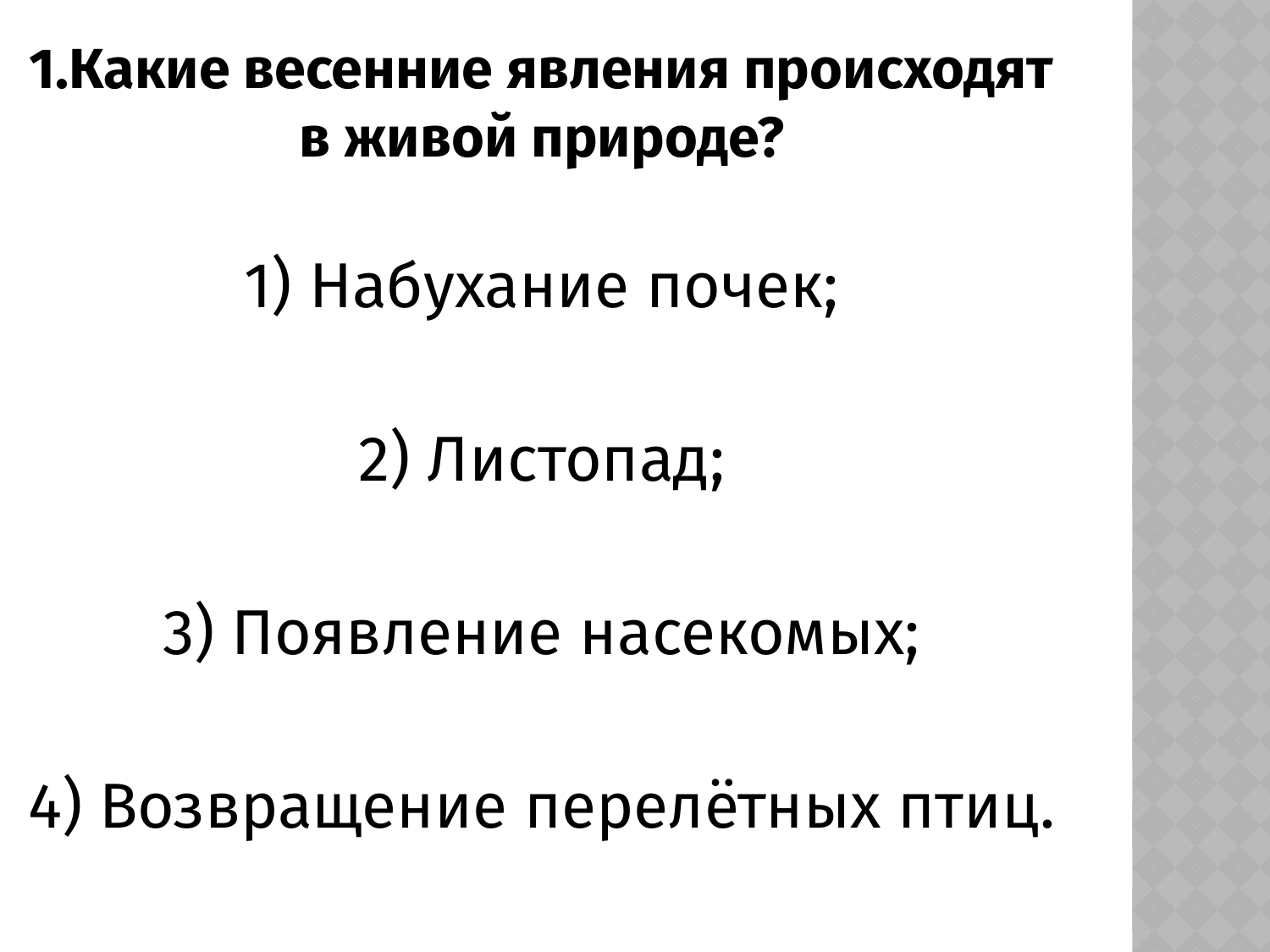

1.Какие весенние явления происходят в живой природе?

1) Набухание почек;

2) Листопад;

3) Появление насекомых;

4) Возвращение перелётных птиц.